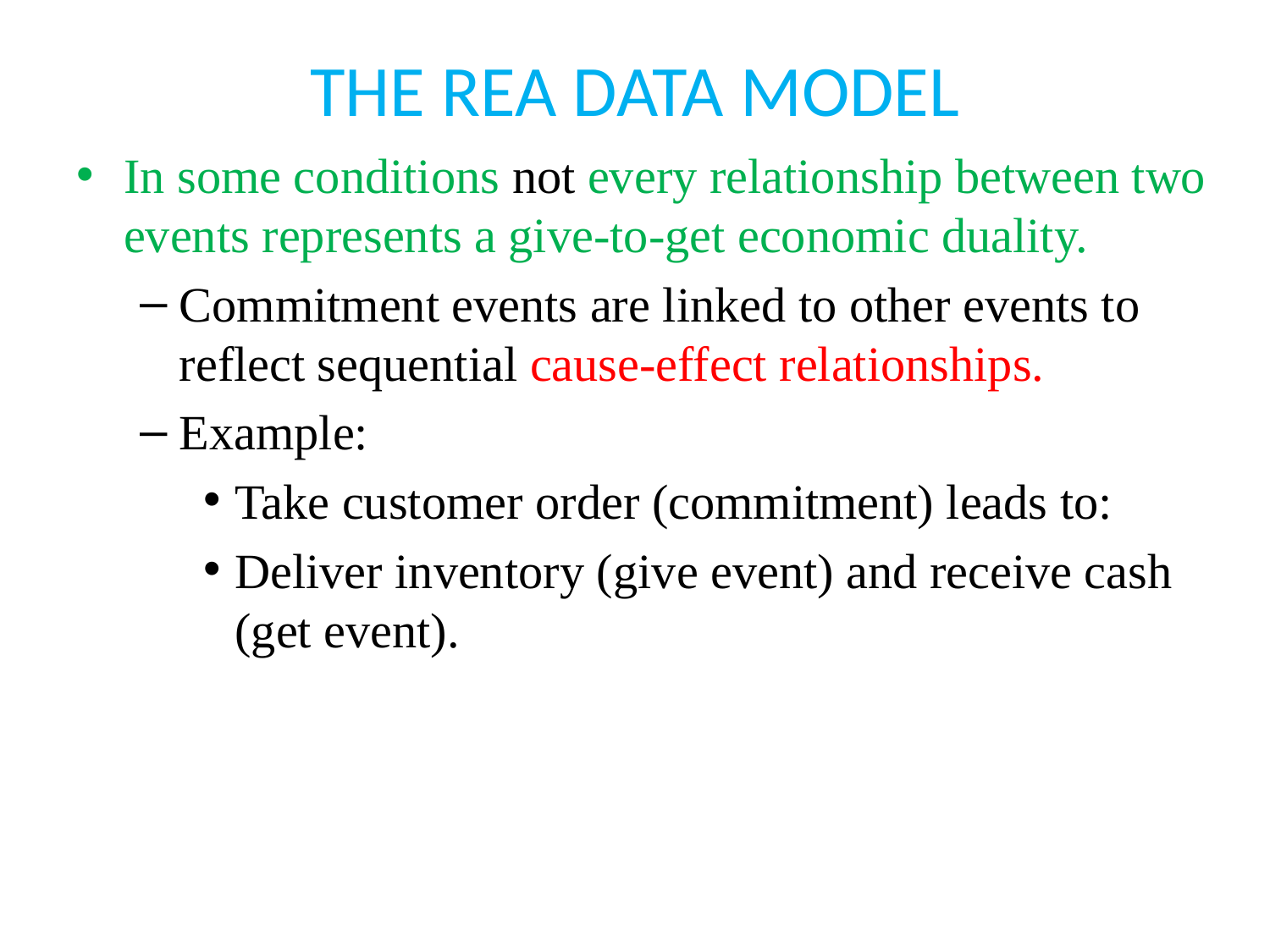

# THE REA DATA MODEL
In some conditions not every relationship between two events represents a give-to-get economic duality.
Commitment events are linked to other events to reflect sequential cause-effect relationships.
Example:
Take customer order (commitment) leads to:
Deliver inventory (give event) and receive cash (get event).